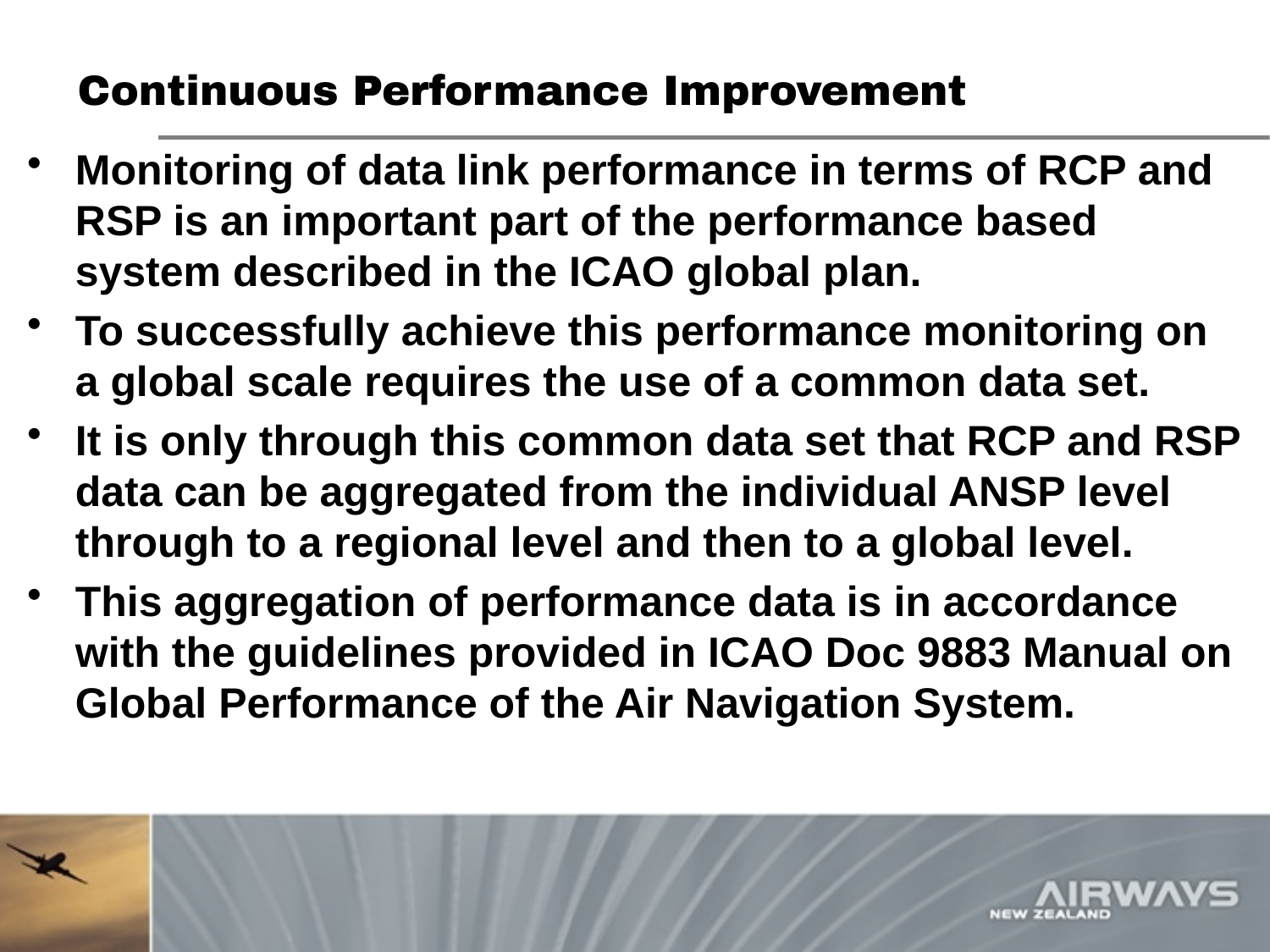

# Continuous Performance Improvement
Monitoring of data link performance in terms of RCP and RSP is an important part of the performance based system described in the ICAO global plan.
To successfully achieve this performance monitoring on a global scale requires the use of a common data set.
It is only through this common data set that RCP and RSP data can be aggregated from the individual ANSP level through to a regional level and then to a global level.
This aggregation of performance data is in accordance with the guidelines provided in ICAO Doc 9883 Manual on Global Performance of the Air Navigation System.